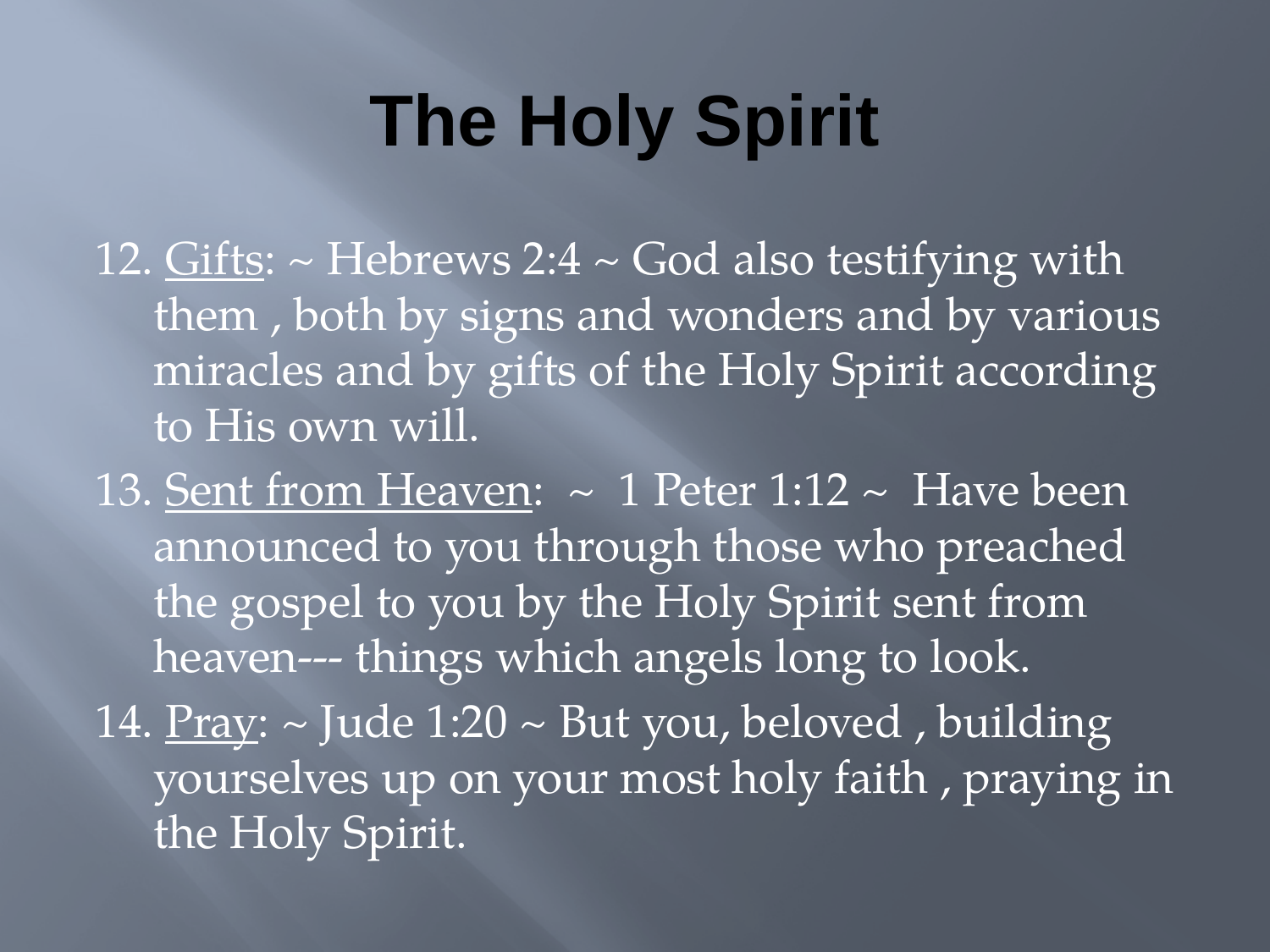

# The Holy Spirit
12. Gifts: ~ Hebrews 2:4 ~ God also testifying with them , both by signs and wonders and by various miracles and by gifts of the Holy Spirit according to His own will.
13. Sent from Heaven:  ~  1 Peter 1:12 ~  Have been announced to you through those who preached the gospel to you by the Holy Spirit sent from heaven--- things which angels long to look.
14. Pray: ~ Jude 1:20 ~ But you, beloved , building yourselves up on your most holy faith , praying in the Holy Spirit.